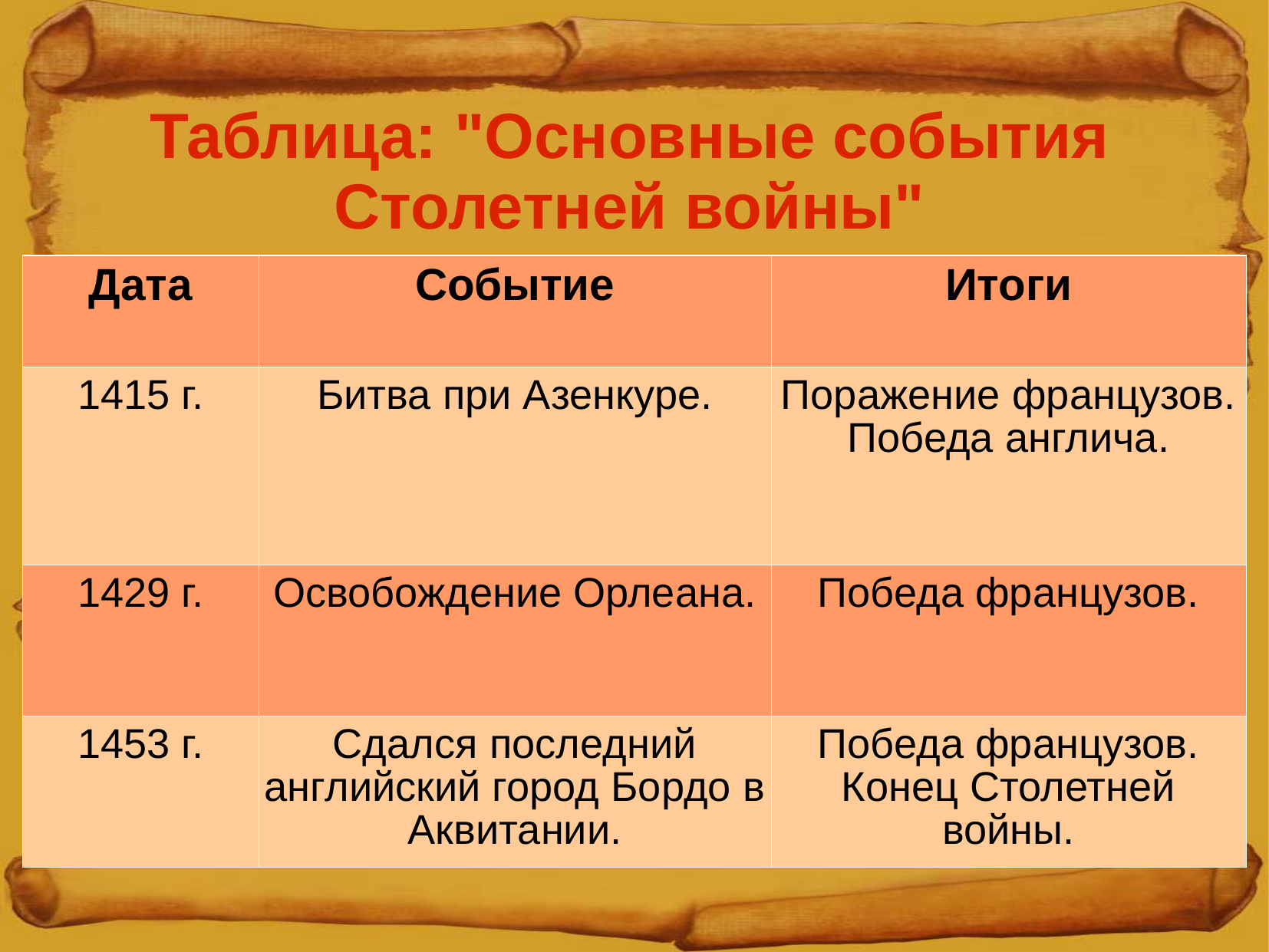

Таблица: "Основные события Столетней войны"
| Дата | Событие | Итоги |
| --- | --- | --- |
| 1415 г. | Битва при Азенкуре. | Поражение французов. Победа англича. |
| 1429 г. | Освобождение Орлеана. | Победа французов. |
| 1453 г. | Сдался последний английский город Бордо в Аквитании. | Победа французов. Конец Столетней войны. |